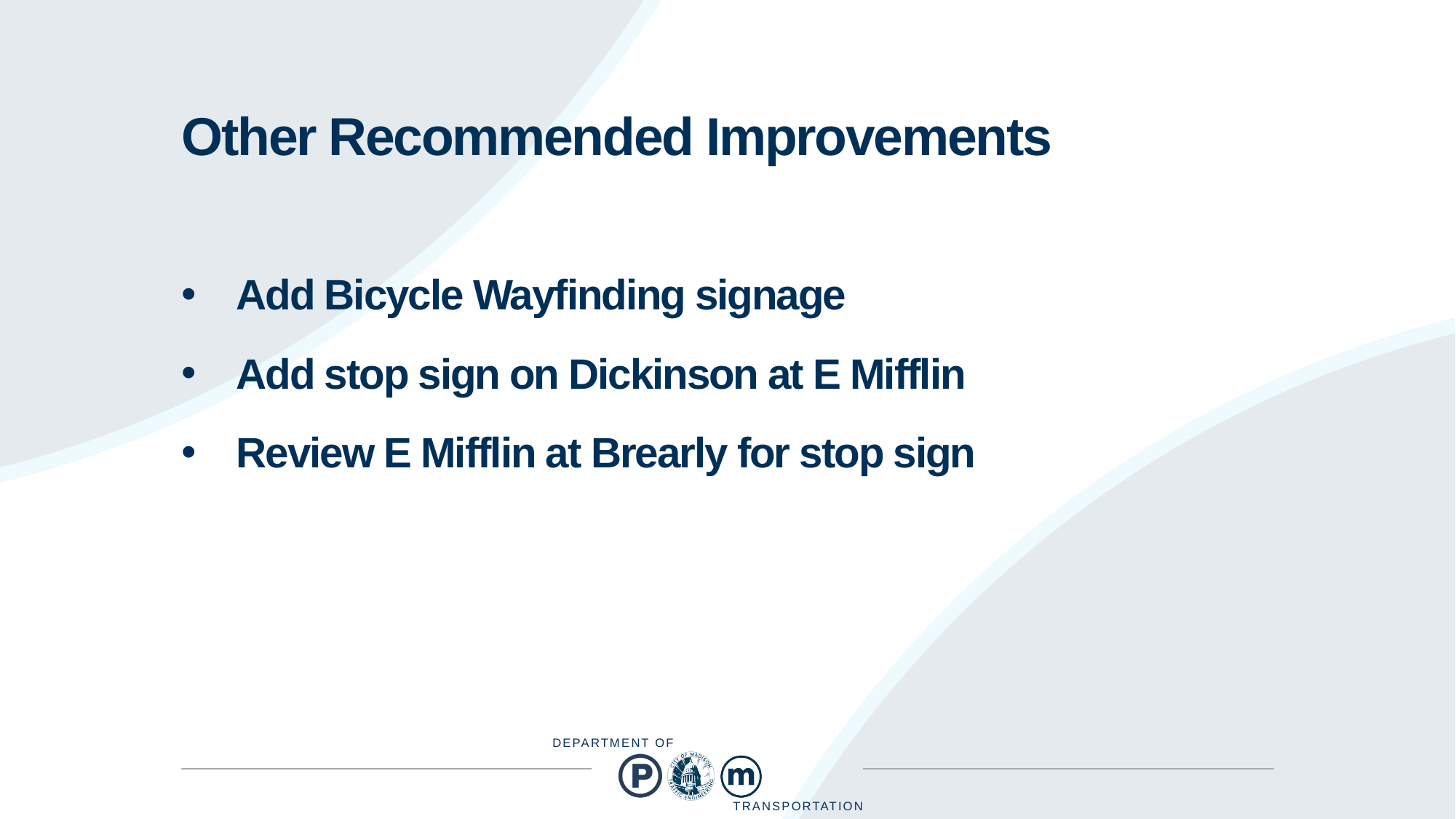

# Other Recommended Improvements
Add Bicycle Wayfinding signage
Add stop sign on Dickinson at E Mifflin
Review E Mifflin at Brearly for stop sign